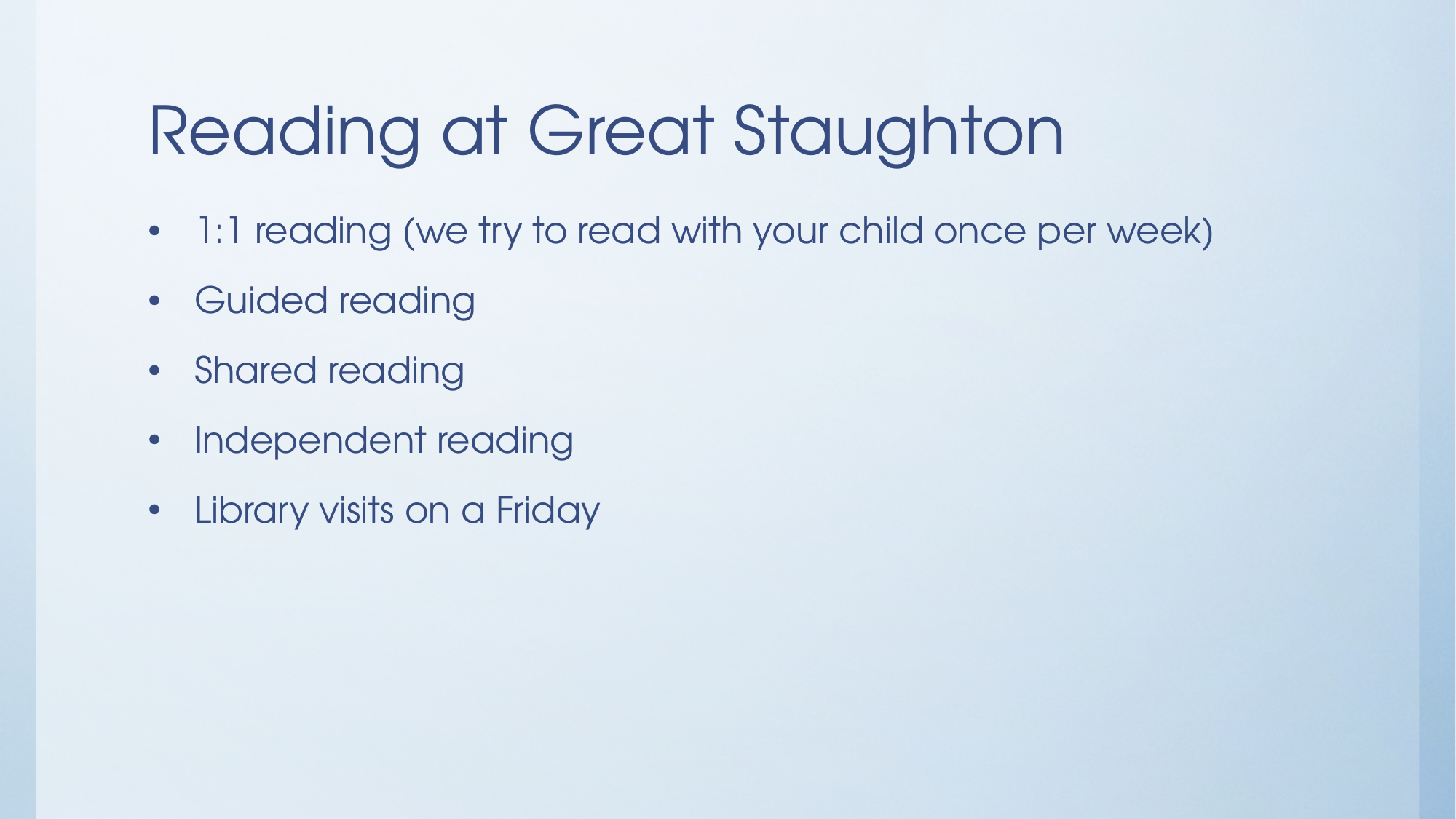

# Reading at Great Staughton
 1:1 reading (we try to read with your child once per week)
 Guided reading
 Shared reading
 Independent reading
 Library visits on a Friday